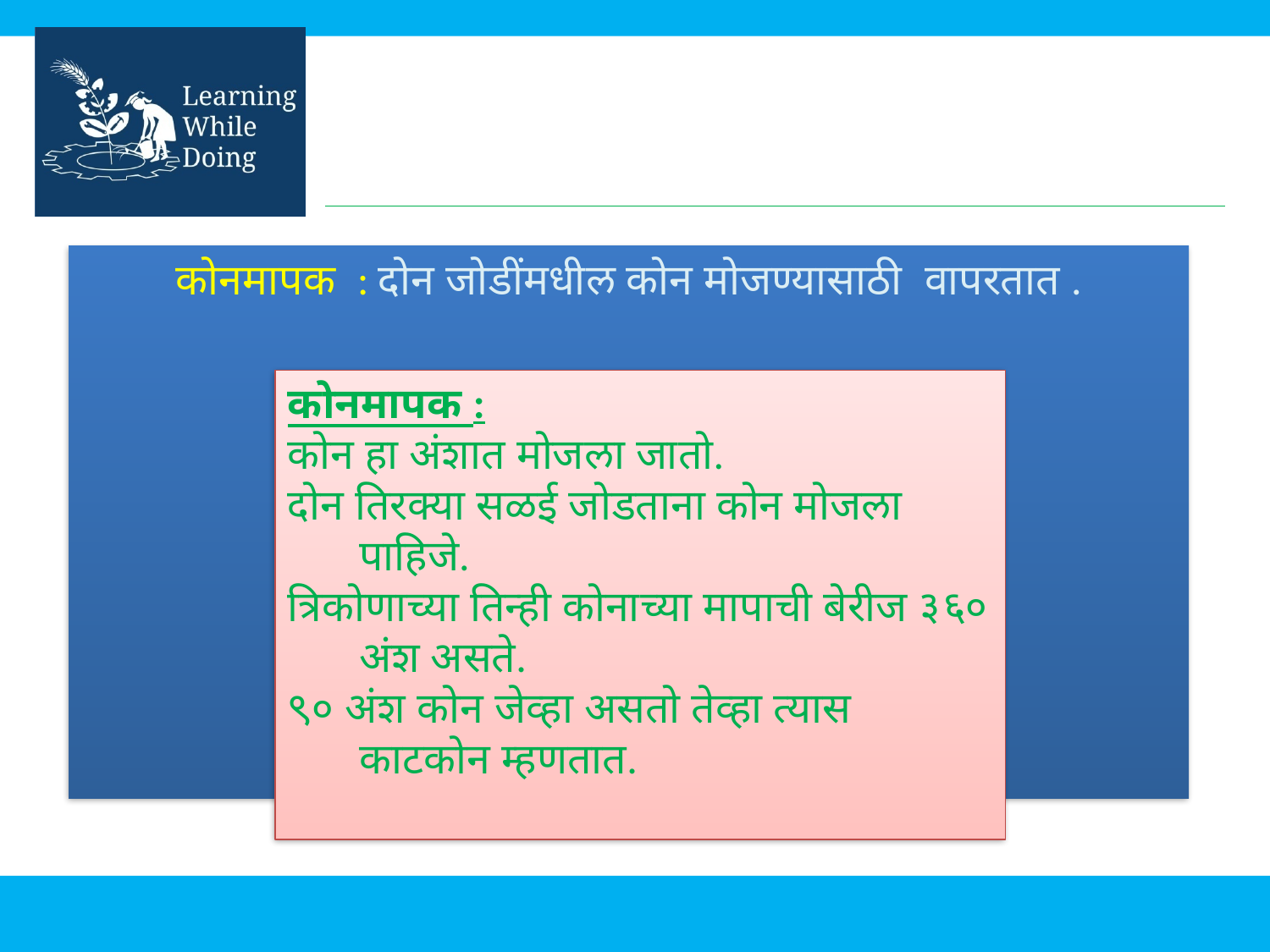

कोनमापक  : दोन जोडींमधील कोन मोजण्यासाठी  वापरतात .
कोनमापक :
कोन हा अंशात मोजला जातो.
दोन तिरक्या सळई जोडताना कोन मोजला पाहिजे.
त्रिकोणाच्या तिन्ही कोनाच्या मापाची बेरीज ३६० अंश असते.
९० अंश कोन जेव्हा असतो तेव्हा त्यास काटकोन म्हणतात.